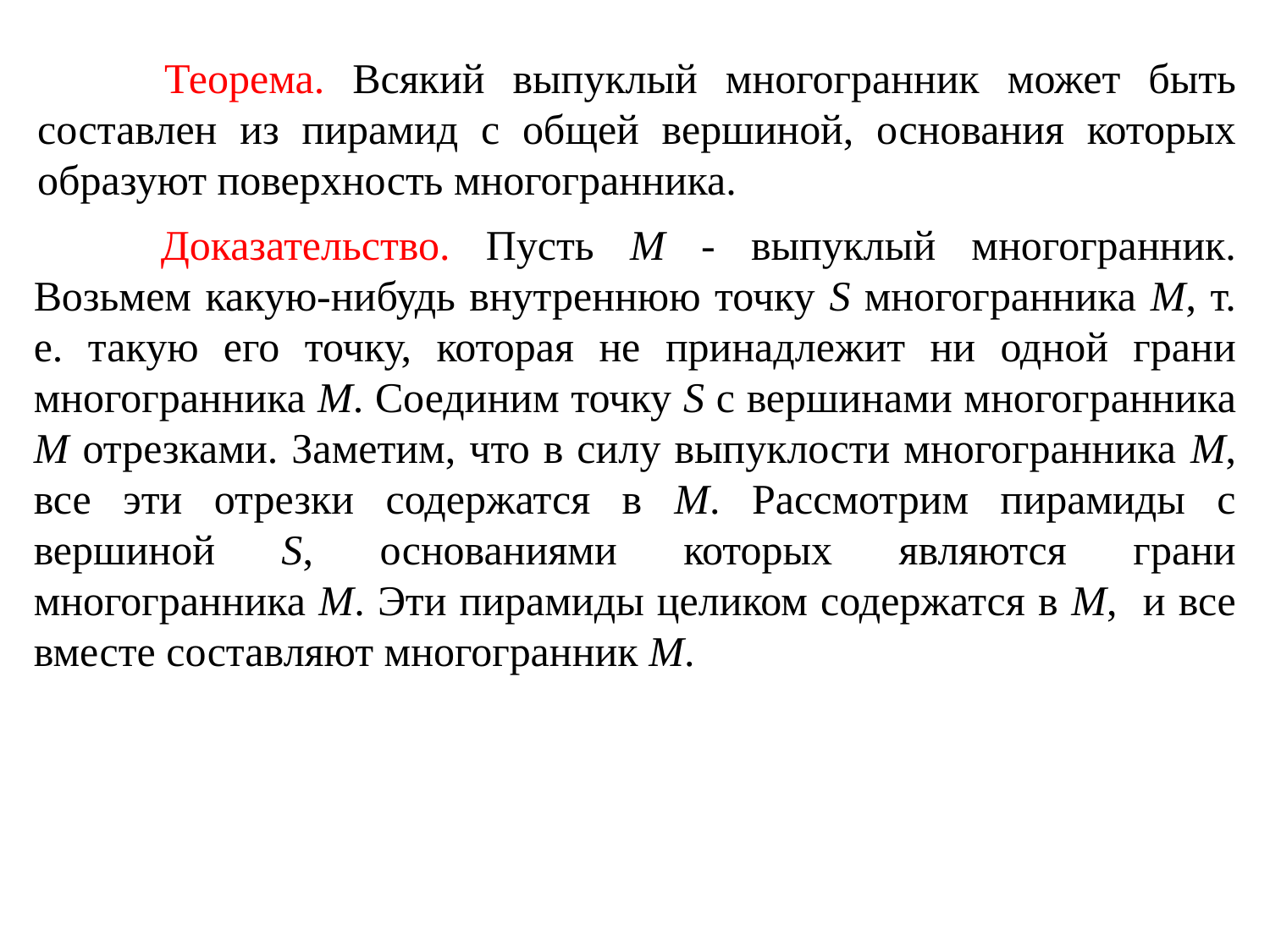

Теорема. Всякий выпуклый многогранник может быть составлен из пирамид с общей вершиной, основания которых образуют поверхность многогранника.
	Доказательство. Пусть M - выпуклый многогранник. Возьмем какую-нибудь внутреннюю точку S многогранника M, т. е. такую его точку, которая не принадлежит ни одной грани многогранника M. Соединим точку S с вершинами многогранника M отрезками. Заметим, что в силу выпуклости многогранника M, все эти отрезки содержатся в M. Рассмотрим пирамиды с вершиной S, основаниями которых являются грани многогранника M. Эти пирамиды целиком содержатся в M,  и все вместе составляют многогранник M.